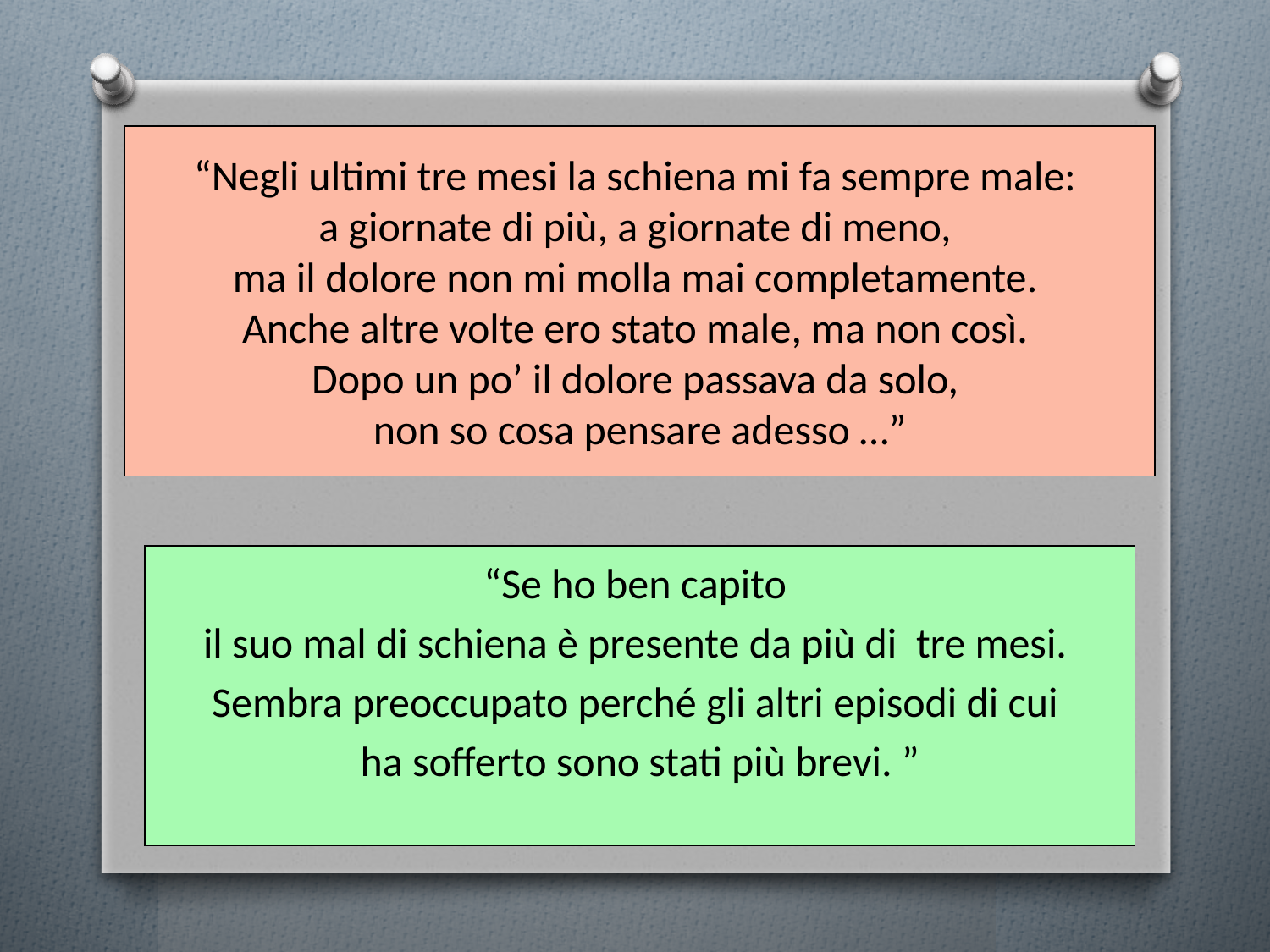

“Negli ultimi tre mesi la schiena mi fa sempre male:
a giornate di più, a giornate di meno,
ma il dolore non mi molla mai completamente.
Anche altre volte ero stato male, ma non così.
Dopo un po’ il dolore passava da solo,
non so cosa pensare adesso …”
“Se ho ben capito
il suo mal di schiena è presente da più di  tre mesi.
Sembra preoccupato perché gli altri episodi di cui
ha sofferto sono stati più brevi. ”